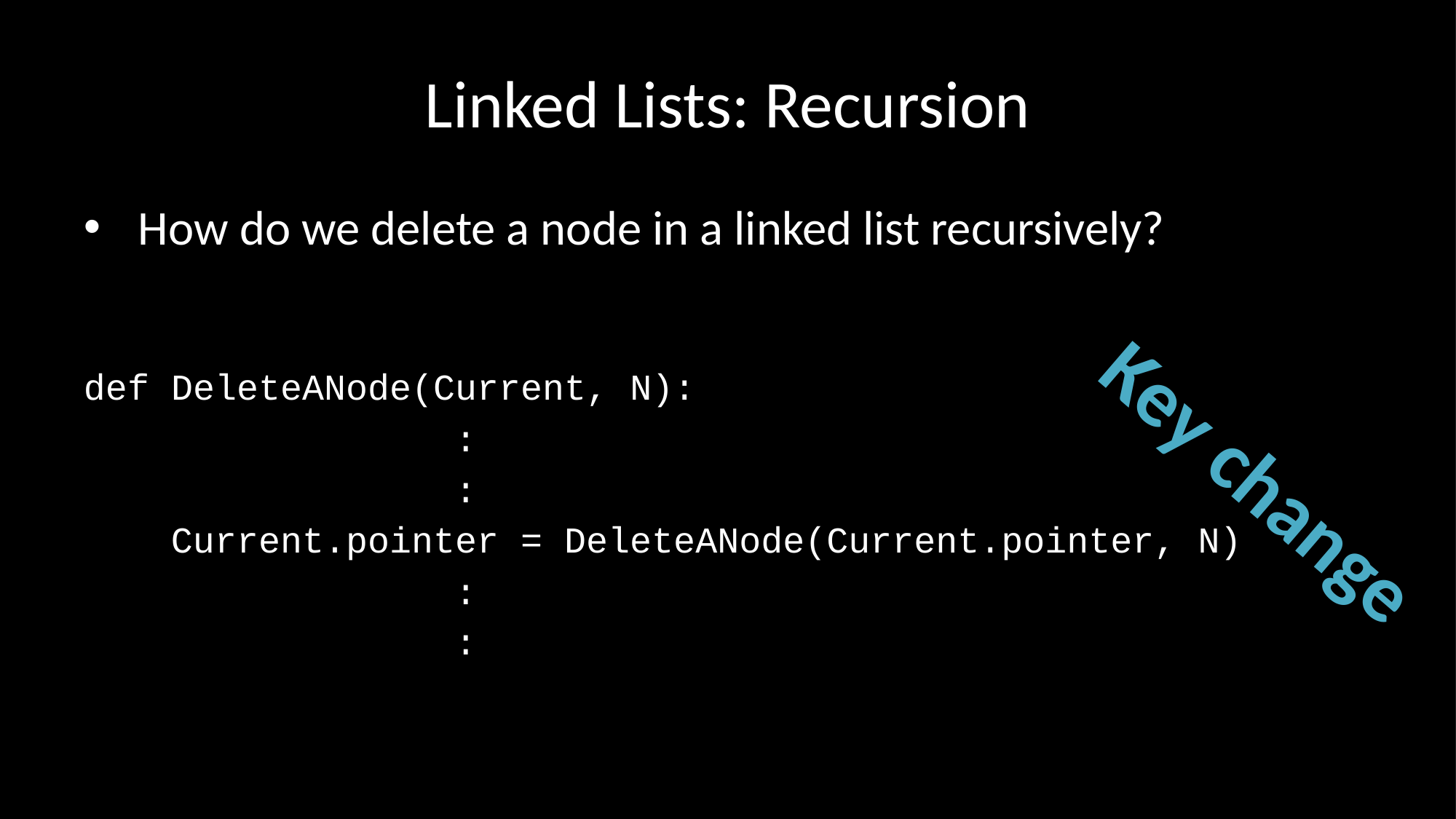

Linked Lists: Recursion
How do we delete a node in a linked list recursively?

def DeleteANode(Current, N):
                 :
                 :
    Current.pointer = DeleteANode(Current.pointer, N)
                 :
                 :
Key change